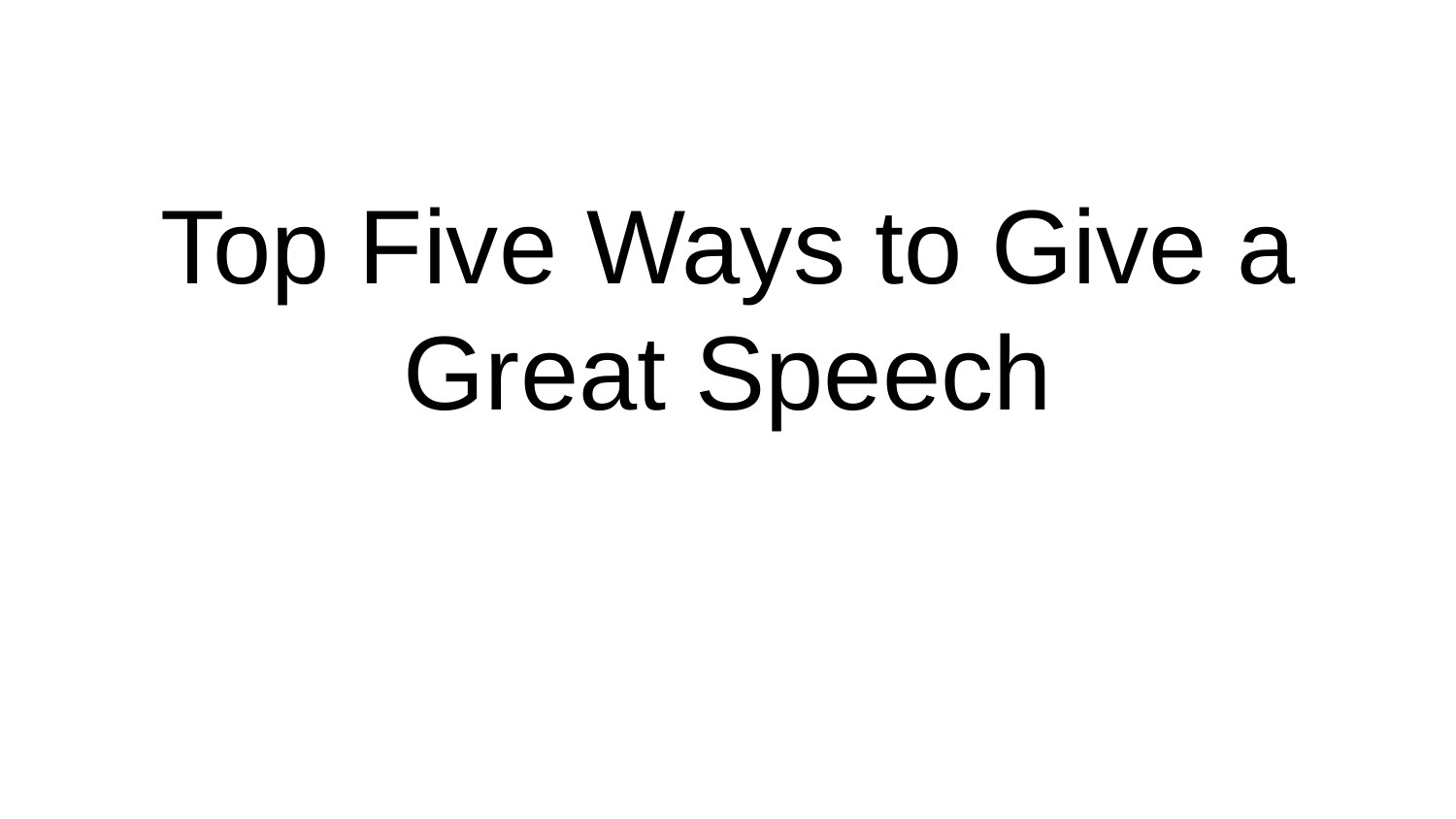

# Top Five Ways to Give a Great Speech